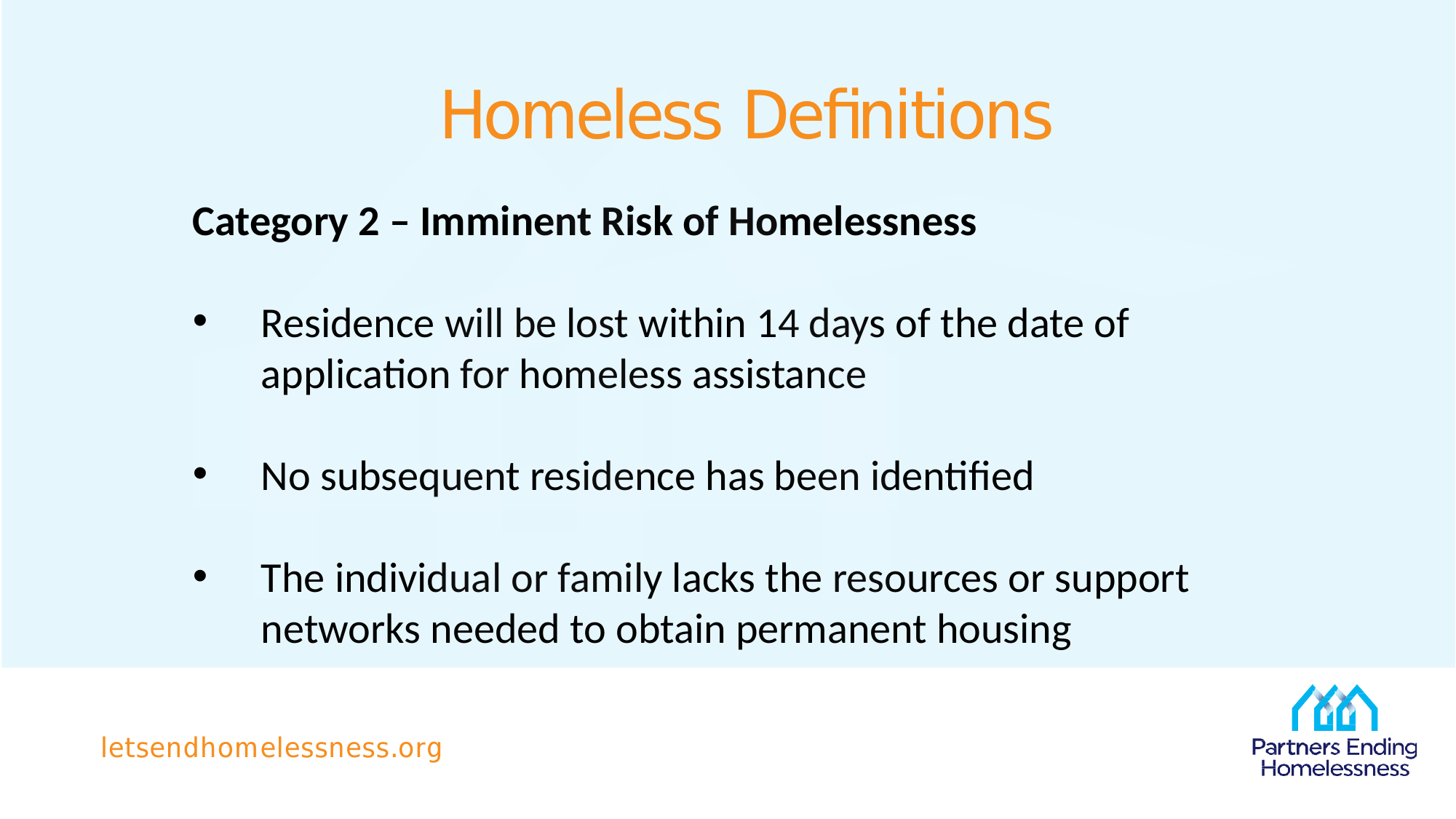

# Homeless Definitions

Category 2 – Imminent Risk of Homelessness

Residence will be lost within 14 days of the date of application for homeless assistance

No subsequent residence has been identified

The individual or family lacks the resources or support networks needed to obtain permanent housing

letsendhomelessness.org